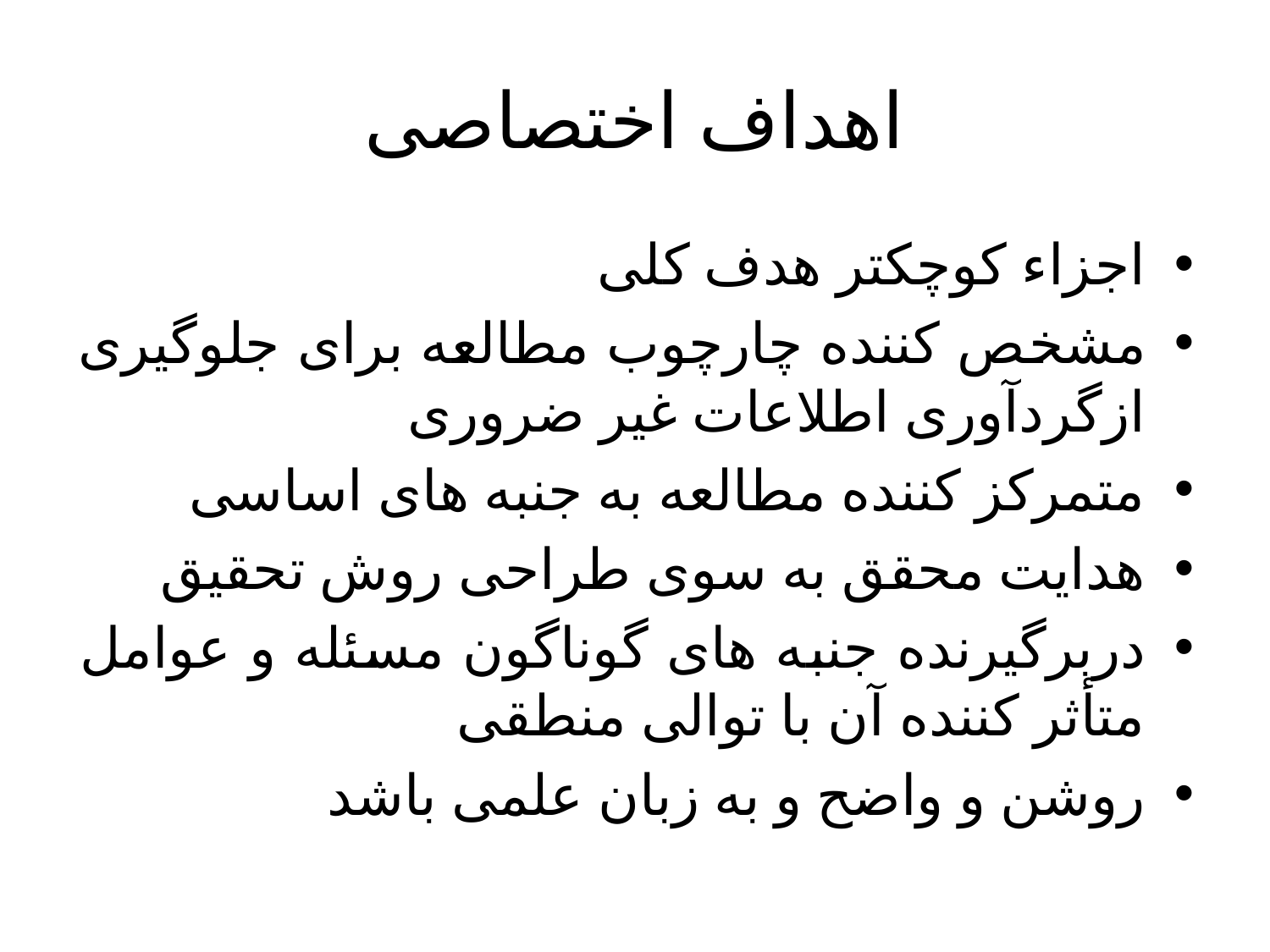

# اهداف اختصاصی
اجزاء کوچکتر هدف کلی
مشخص کننده چارچوب مطالعه برای جلوگیری ازگردآوری اطلاعات غیر ضروری
متمرکز کننده مطالعه به جنبه های اساسی
هدایت محقق به سوی طراحی روش تحقیق
دربرگیرنده جنبه های گوناگون مسئله و عوامل متأثر کننده آن با توالی منطقی
روشن و واضح و به زبان علمی باشد